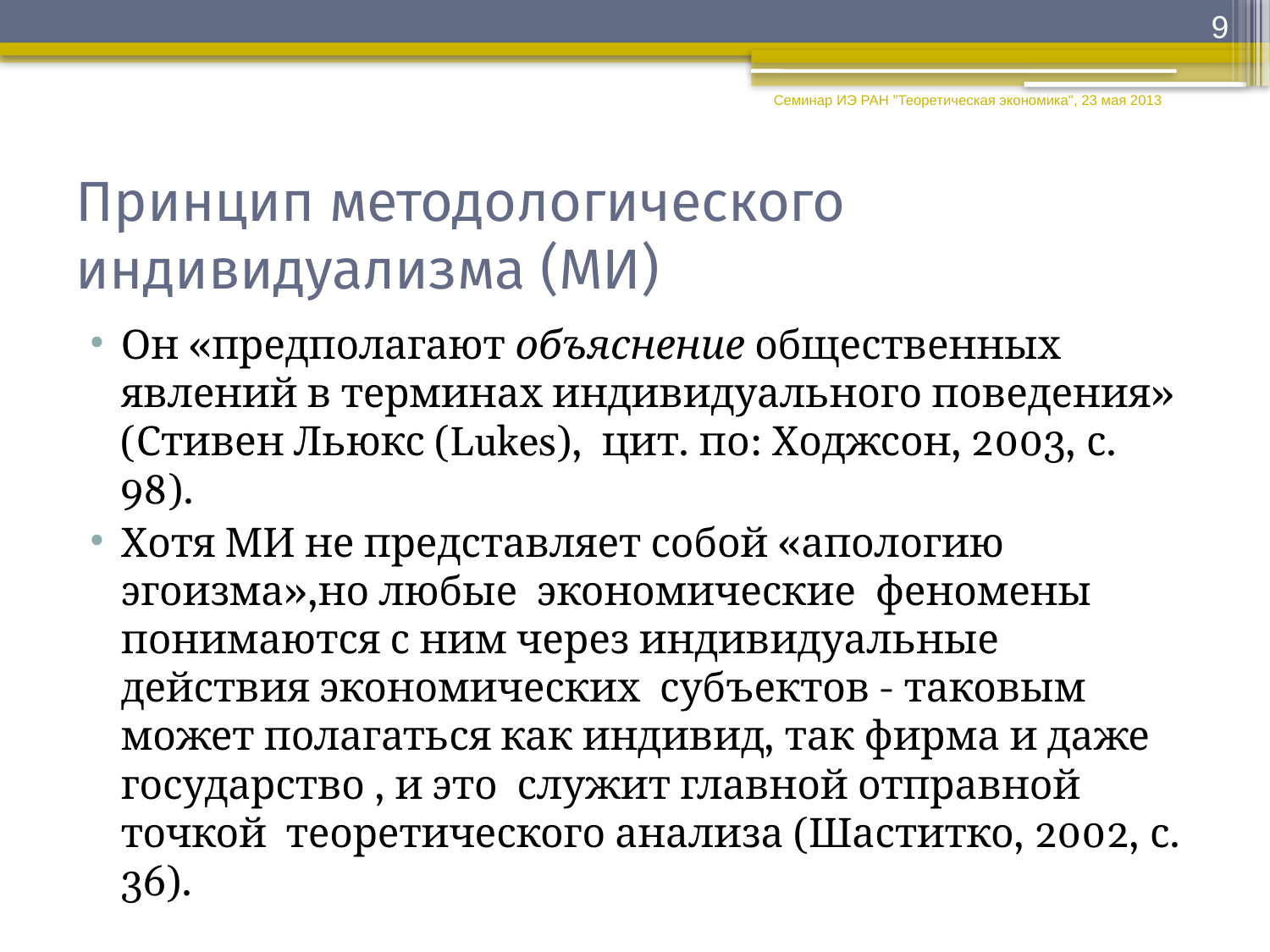

9
Семинар ИЭ РАН "Теоретическая экономика", 23 мая 2013
# Принцип методологического индивидуализма (МИ)
Он «предполагают объяснение общественных явлений в терминах индивидуального поведения» (Стивен Льюкс (Lukes),  цит. по: Ходжсон, 2003, с. 98).
Хотя МИ не представляет собой «апологию эгоизма»,но любые  экономические  феномены понимаются с ним через индивидуальные действия экономических  субъектов - таковым может полагаться как индивид, так фирма и даже  государство , и это  служит главной отправной точкой  теоретического анализа (Шаститко, 2002, с. 36).